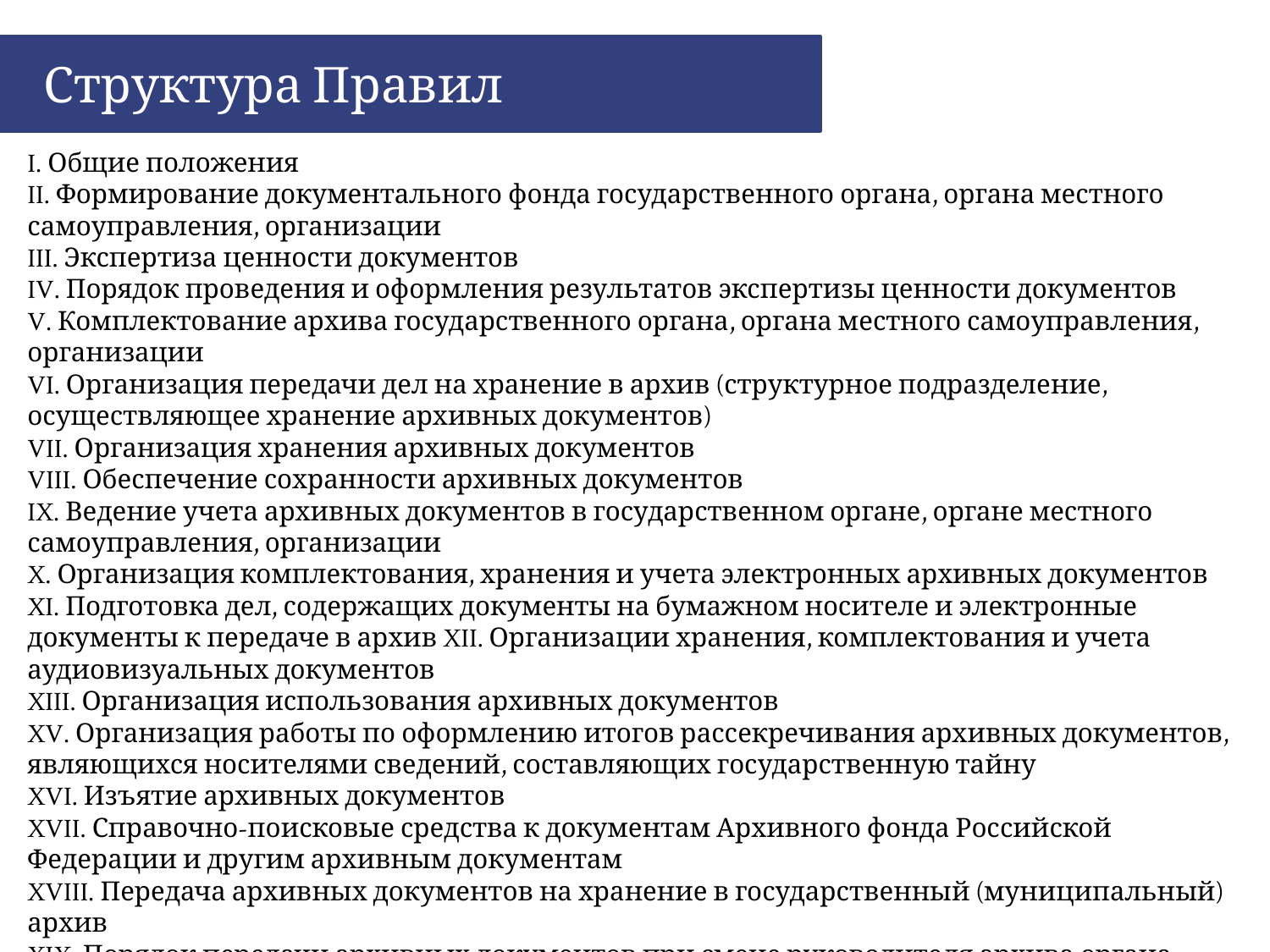

Структура Правил
I. Общие положения
II. Формирование документального фонда государственного органа, органа местного самоуправления, организации
III. Экспертиза ценности документов
IV. Порядок проведения и оформления результатов экспертизы ценности документов
V. Комплектование архива государственного органа, органа местного самоуправления, организации
VI. Организация передачи дел на хранение в архив (структурное подразделение, осуществляющее хранение архивных документов)
VII. Организация хранения архивных документов
VIII. Обеспечение сохранности архивных документов
IX. Ведение учета архивных документов в государственном органе, органе местного самоуправления, организации
X. Организация комплектования, хранения и учета электронных архивных документов
XI. Подготовка дел, содержащих документы на бумажном носителе и электронные документы к передаче в архив XII. Организации хранения, комплектования и учета аудиовизуальных документов
XIII. Организация использования архивных документов
XV. Организация работы по оформлению итогов рассекречивания архивных документов, являющихся носителями сведений, составляющих государственную тайну
XVI. Изъятие архивных документов
XVII. Справочно-поисковые средства к документам Архивного фонда Российской Федерации и другим архивным документам
XVIII. Передача архивных документов на хранение в государственный (муниципальный) архив
XIX. Порядок передачи архивных документов при смене руководителя архива органа государственной власти, органа местного самоуправления, организации, реорганизации и (или) ликвидации органа государственной власти, органа местного самоуправления, организации